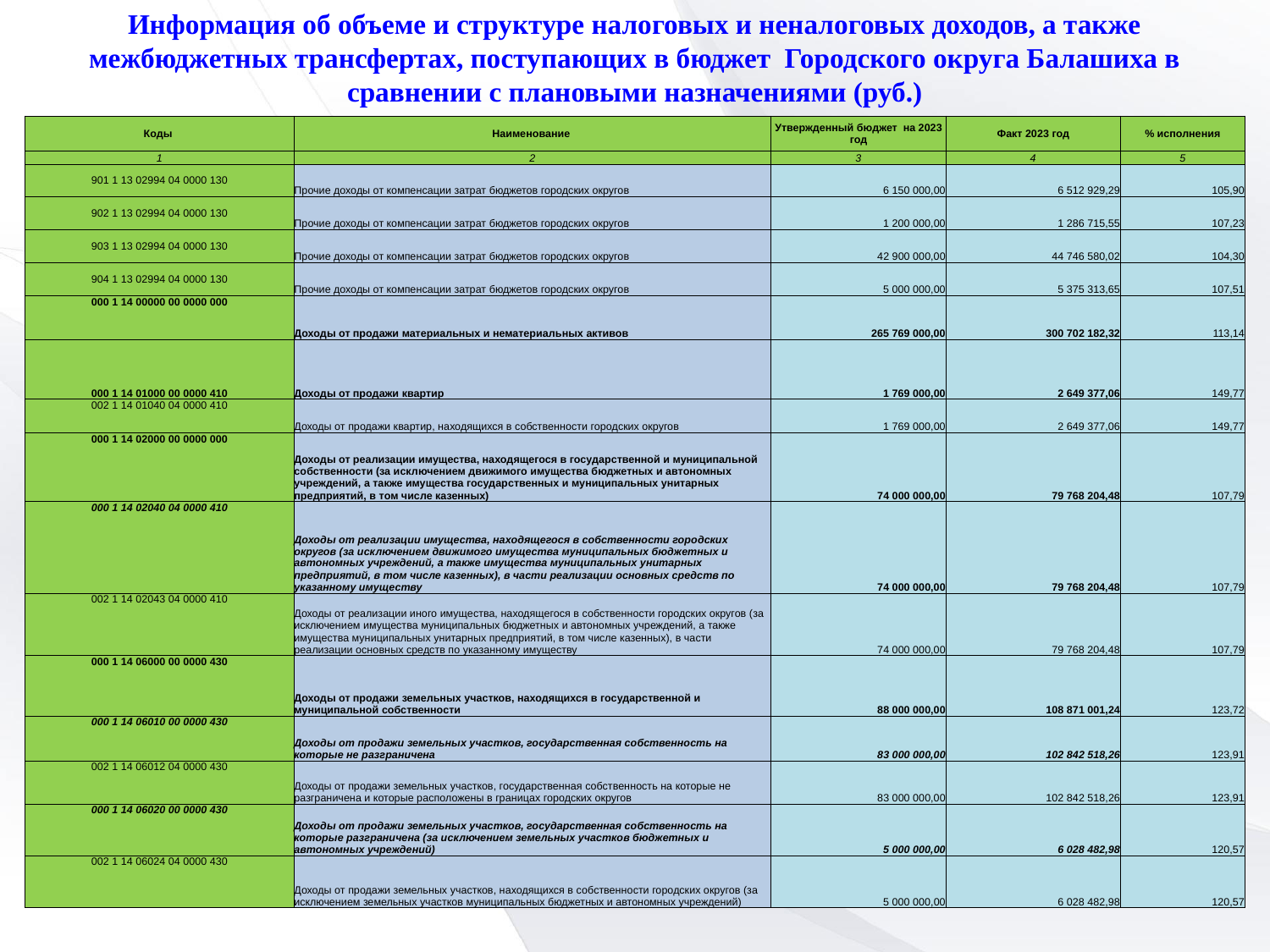

Информация об объеме и структуре налоговых и неналоговых доходов, а также межбюджетных трансфертах, поступающих в бюджет  Городского округа Балашиха в сравнении с плановыми назначениями (руб.)
| Коды | Наименование | Утвержденный бюджет на 2023 год | Факт 2023 год | % исполнения |
| --- | --- | --- | --- | --- |
| 1 | 2 | 3 | 4 | 5 |
| 901 1 13 02994 04 0000 130 | Прочие доходы от компенсации затрат бюджетов городских округов | 6 150 000,00 | 6 512 929,29 | 105,90 |
| 902 1 13 02994 04 0000 130 | Прочие доходы от компенсации затрат бюджетов городских округов | 1 200 000,00 | 1 286 715,55 | 107,23 |
| 903 1 13 02994 04 0000 130 | Прочие доходы от компенсации затрат бюджетов городских округов | 42 900 000,00 | 44 746 580,02 | 104,30 |
| 904 1 13 02994 04 0000 130 | Прочие доходы от компенсации затрат бюджетов городских округов | 5 000 000,00 | 5 375 313,65 | 107,51 |
| 000 1 14 00000 00 0000 000 | Доходы от продажи материальных и нематериальных активов | 265 769 000,00 | 300 702 182,32 | 113,14 |
| 000 1 14 01000 00 0000 410 | Доходы от продажи квартир | 1 769 000,00 | 2 649 377,06 | 149,77 |
| 002 1 14 01040 04 0000 410 | Доходы от продажи квартир, находящихся в собственности городских округов | 1 769 000,00 | 2 649 377,06 | 149,77 |
| 000 1 14 02000 00 0000 000 | Доходы от реализации имущества, находящегося в государственной и муниципальной собственности (за исключением движимого имущества бюджетных и автономных учреждений, а также имущества государственных и муниципальных унитарных предприятий, в том числе казенных) | 74 000 000,00 | 79 768 204,48 | 107,79 |
| 000 1 14 02040 04 0000 410 | Доходы от реализации имущества, находящегося в собственности городских округов (за исключением движимого имущества муниципальных бюджетных и автономных учреждений, а также имущества муниципальных унитарных предприятий, в том числе казенных), в части реализации основных средств по указанному имуществу | 74 000 000,00 | 79 768 204,48 | 107,79 |
| 002 1 14 02043 04 0000 410 | Доходы от реализации иного имущества, находящегося в собственности городских округов (за исключением имущества муниципальных бюджетных и автономных учреждений, а также имущества муниципальных унитарных предприятий, в том числе казенных), в части реализации основных средств по указанному имуществу | 74 000 000,00 | 79 768 204,48 | 107,79 |
| 000 1 14 06000 00 0000 430 | Доходы от продажи земельных участков, находящихся в государственной и муниципальной собственности | 88 000 000,00 | 108 871 001,24 | 123,72 |
| 000 1 14 06010 00 0000 430 | Доходы от продажи земельных участков, государственная собственность на которые не разграничена | 83 000 000,00 | 102 842 518,26 | 123,91 |
| 002 1 14 06012 04 0000 430 | Доходы от продажи земельных участков, государственная собственность на которые не разграничена и которые расположены в границах городских округов | 83 000 000,00 | 102 842 518,26 | 123,91 |
| 000 1 14 06020 00 0000 430 | Доходы от продажи земельных участков, государственная собственность на которые разграничена (за исключением земельных участков бюджетных и автономных учреждений) | 5 000 000,00 | 6 028 482,98 | 120,57 |
| 002 1 14 06024 04 0000 430 | Доходы от продажи земельных участков, находящихся в собственности городских округов (за исключением земельных участков муниципальных бюджетных и автономных учреждений) | 5 000 000,00 | 6 028 482,98 | 120,57 |